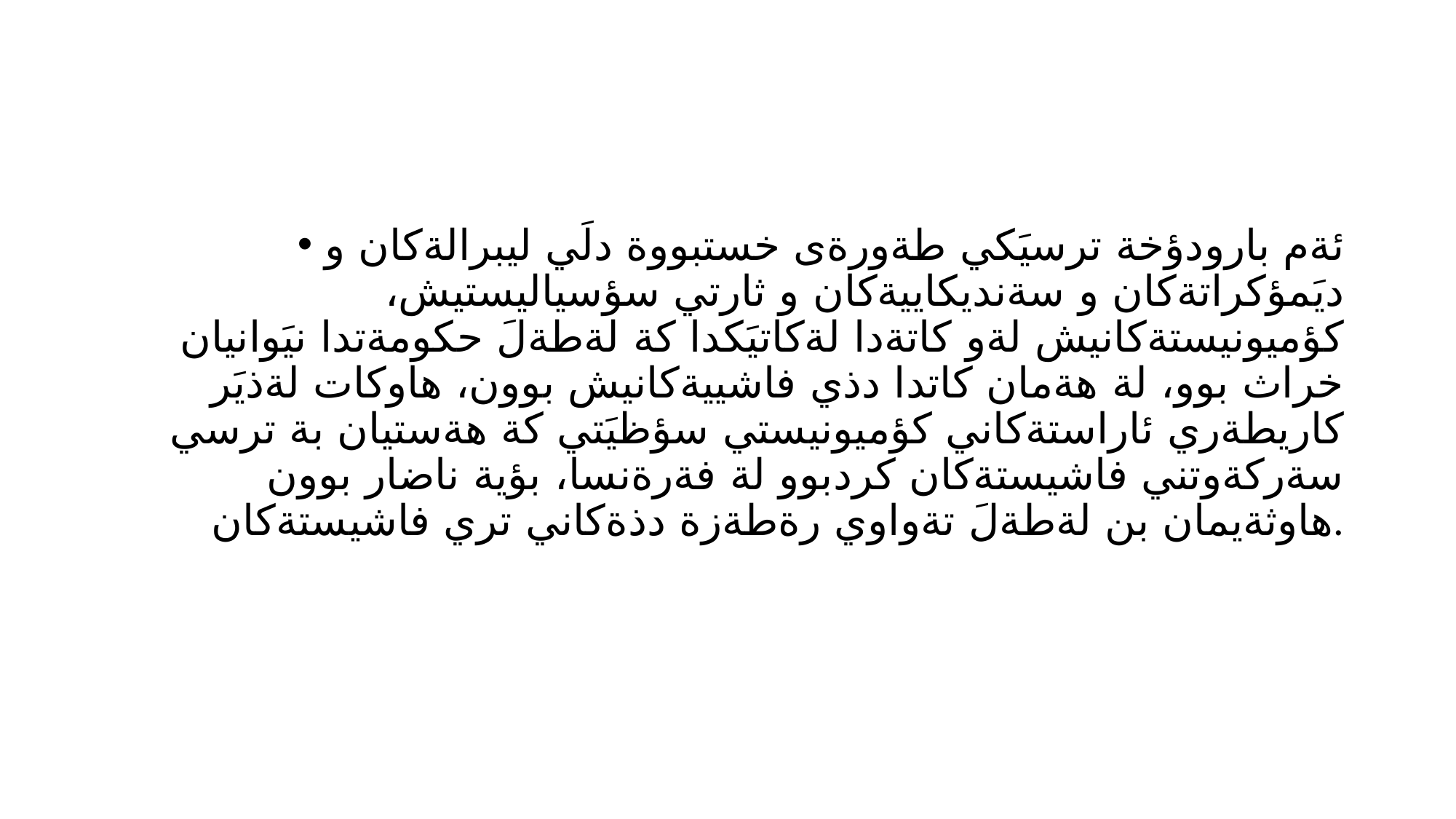

#
ئةم بارودؤخة ترسيَكي طةورةى خستبووة دلَي ليبرالةكان و ديَمؤكراتةكان و سةنديكاييةكان و ثارتي سؤسياليستيش، كؤميونيستةكانيش لةو كاتةدا لةكاتيَكدا كة لةطةلَ حكومةتدا نيَوانيان خراث بوو، لة هةمان كاتدا دذي فاشييةكانيش بوون، هاوكات لةذيَر كاريطةري ئاراستةكاني كؤميونيستي سؤظيَتي كة هةستيان بة ترسي سةركةوتني فاشيستةكان كردبوو لة فةرةنسا، بؤية ناضار بوون هاوثةيمان بن لةطةلَ تةواوي رةطةزة دذةكاني تري فاشيستةكان.